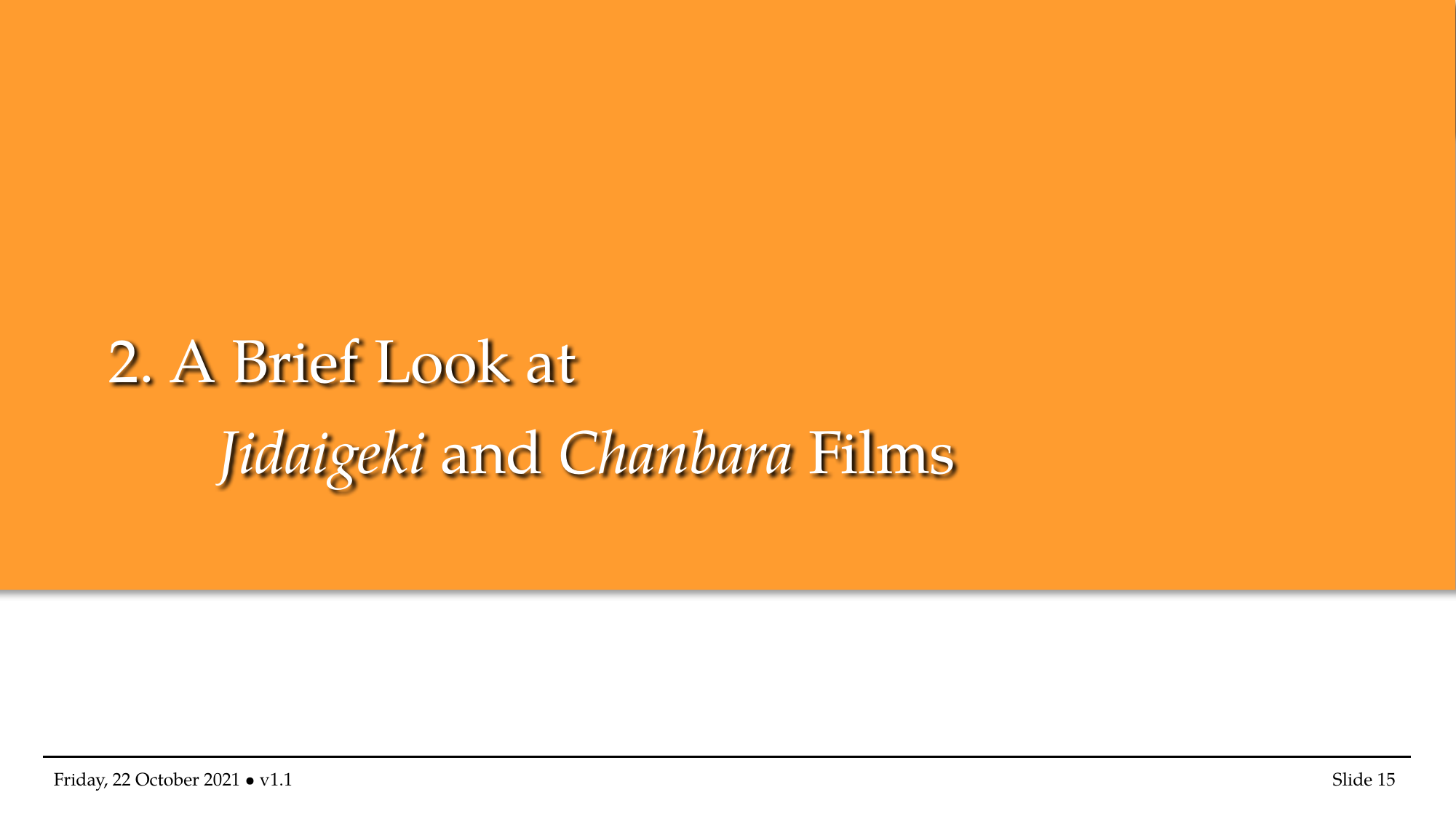

2. A Brief Look at
	Jidaigeki and Chanbara Films